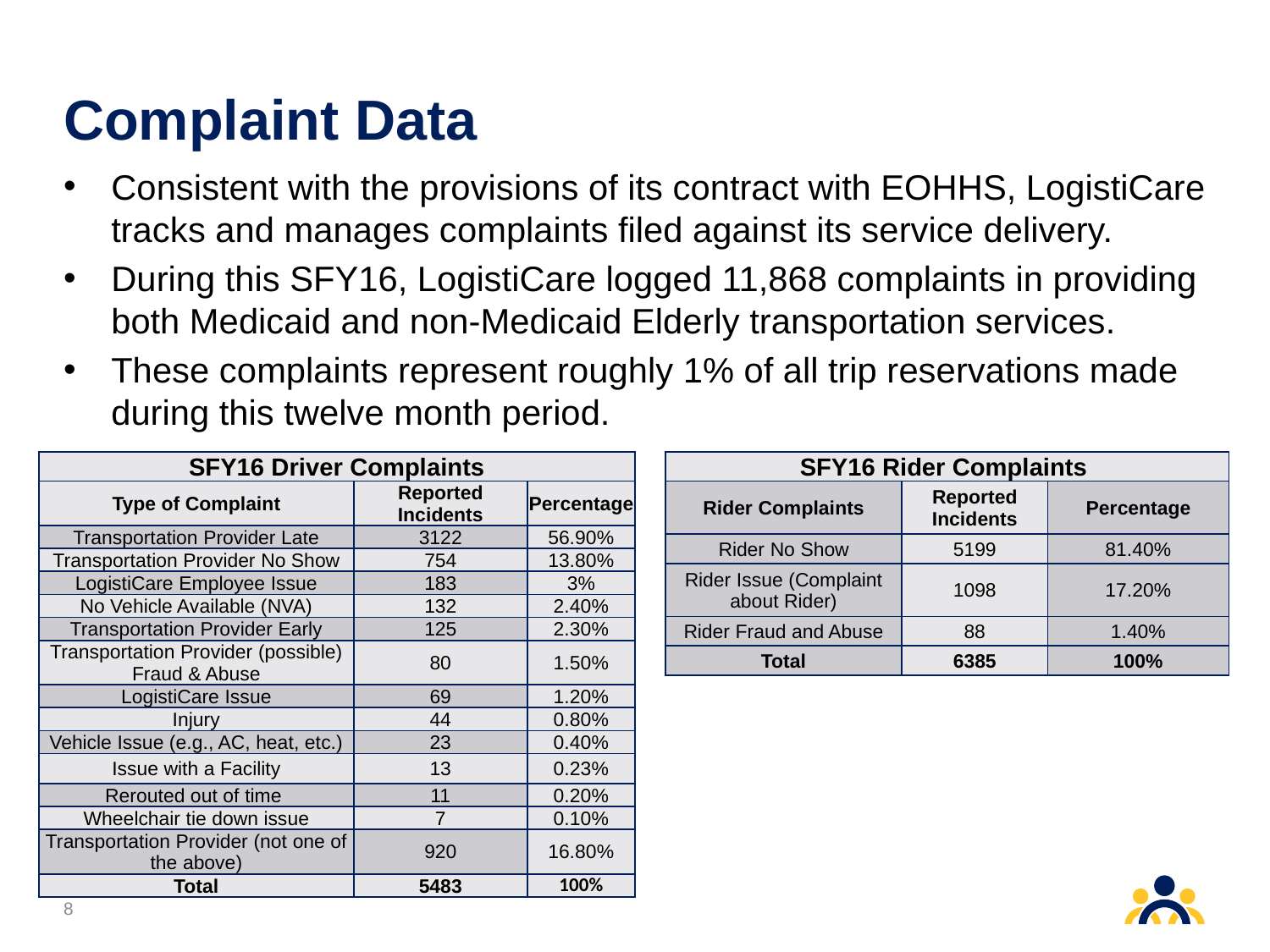

# Complaint Data
Consistent with the provisions of its contract with EOHHS, LogistiCare tracks and manages complaints filed against its service delivery.
During this SFY16, LogistiCare logged 11,868 complaints in providing both Medicaid and non-Medicaid Elderly transportation services.
These complaints represent roughly 1% of all trip reservations made during this twelve month period.

| SFY16 Driver Complaints |  |  |
| --- | --- | --- |
| Type of Complaint | Reported Incidents | Percentage |
| Transportation Provider Late | 3122 | 56.90% |
| Transportation Provider No Show | 754 | 13.80% |
| LogistiCare Employee Issue | 183 | 3% |
| No Vehicle Available (NVA) | 132 | 2.40% |
| Transportation Provider Early | 125 | 2.30% |
| Transportation Provider (possible) Fraud & Abuse | 80 | 1.50% |
| LogistiCare Issue | 69 | 1.20% |
| Injury | 44 | 0.80% |
| Vehicle Issue (e.g., AC, heat, etc.) | 23 | 0.40% |
| Issue with a Facility | 13 | 0.23% |
| Rerouted out of time | 11 | 0.20% |
| Wheelchair tie down issue | 7 | 0.10% |
| Transportation Provider (not one of the above) | 920 | 16.80% |
| Total | 5483 | 100% |
| SFY16 Rider Complaints |  |  |
| --- | --- | --- |
| Rider Complaints | Reported Incidents | Percentage |
| Rider No Show | 5199 | 81.40% |
| Rider Issue (Complaint about Rider) | 1098 | 17.20% |
| Rider Fraud and Abuse | 88 | 1.40% |
| Total | 6385 | 100% |
8